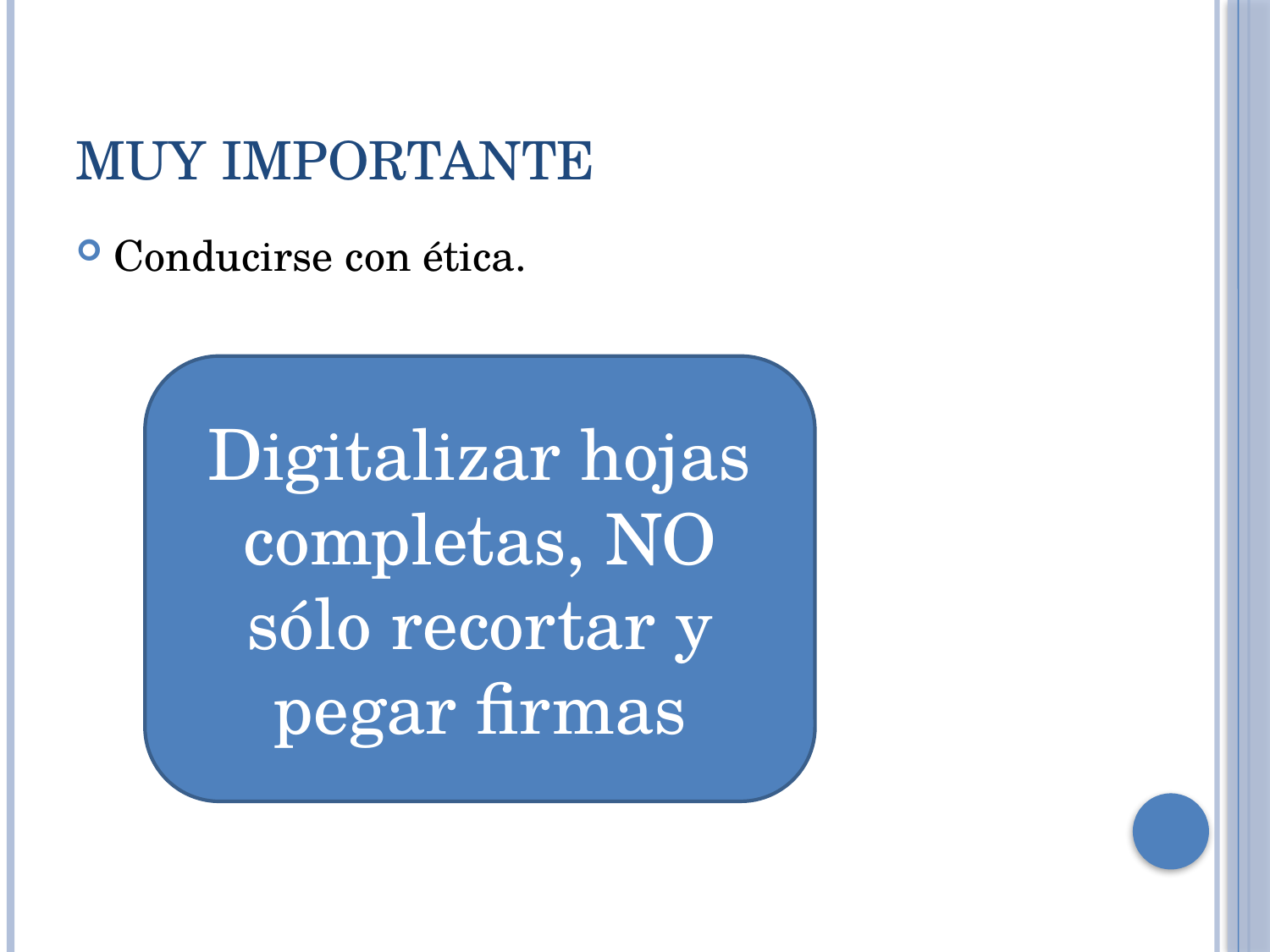

# MUY IMPORTANTE
Conducirse con ética.

Digitalizar hojas completas, NO sólo recortar y pegar firmas